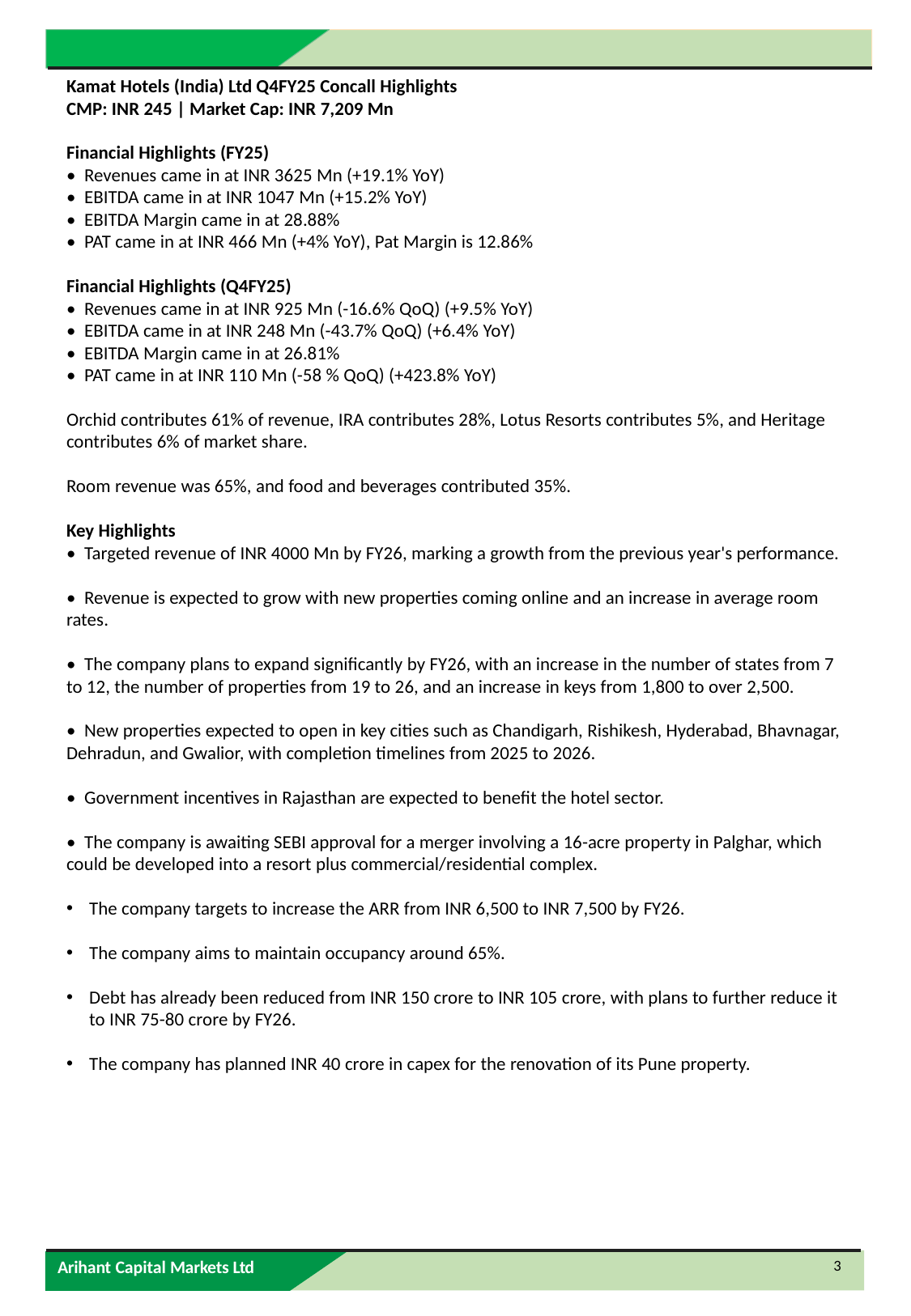

Kamat Hotels (India) Ltd Q4FY25 Concall Highlights
CMP: INR 245 | Market Cap: INR 7,209 Mn

Financial Highlights (FY25)
•  Revenues came in at INR 3625 Mn (+19.1% YoY)
•  EBITDA came in at INR 1047 Mn (+15.2% YoY)
•  EBITDA Margin came in at 28.88%
•  PAT came in at INR 466 Mn (+4% YoY), Pat Margin is 12.86%

Financial Highlights (Q4FY25)
•  Revenues came in at INR 925 Mn (-16.6% QoQ) (+9.5% YoY)
•  EBITDA came in at INR 248 Mn (-43.7% QoQ) (+6.4% YoY)
•  EBITDA Margin came in at 26.81%
•  PAT came in at INR 110 Mn (-58 % QoQ) (+423.8% YoY)

Orchid contributes 61% of revenue, IRA contributes 28%, Lotus Resorts contributes 5%, and Heritage contributes 6% of market share.

Room revenue was 65%, and food and beverages contributed 35%.

Key Highlights
•  Targeted revenue of INR 4000 Mn by FY26, marking a growth from the previous year's performance.

•  Revenue is expected to grow with new properties coming online and an increase in average room rates.

•  The company plans to expand significantly by FY26, with an increase in the number of states from 7 to 12, the number of properties from 19 to 26, and an increase in keys from 1,800 to over 2,500.

•  New properties expected to open in key cities such as Chandigarh, Rishikesh, Hyderabad, Bhavnagar, Dehradun, and Gwalior, with completion timelines from 2025 to 2026.

•  Government incentives in Rajasthan are expected to benefit the hotel sector.

•  The company is awaiting SEBI approval for a merger involving a 16-acre property in Palghar, which could be developed into a resort plus commercial/residential complex.

The company targets to increase the ARR from INR 6,500 to INR 7,500 by FY26.

The company aims to maintain occupancy around 65%.

Debt has already been reduced from INR 150 crore to INR 105 crore, with plans to further reduce it to INR 75-80 crore by FY26.

The company has planned INR 40 crore in capex for the renovation of its Pune property.

3
Arihant Capital Markets Ltd